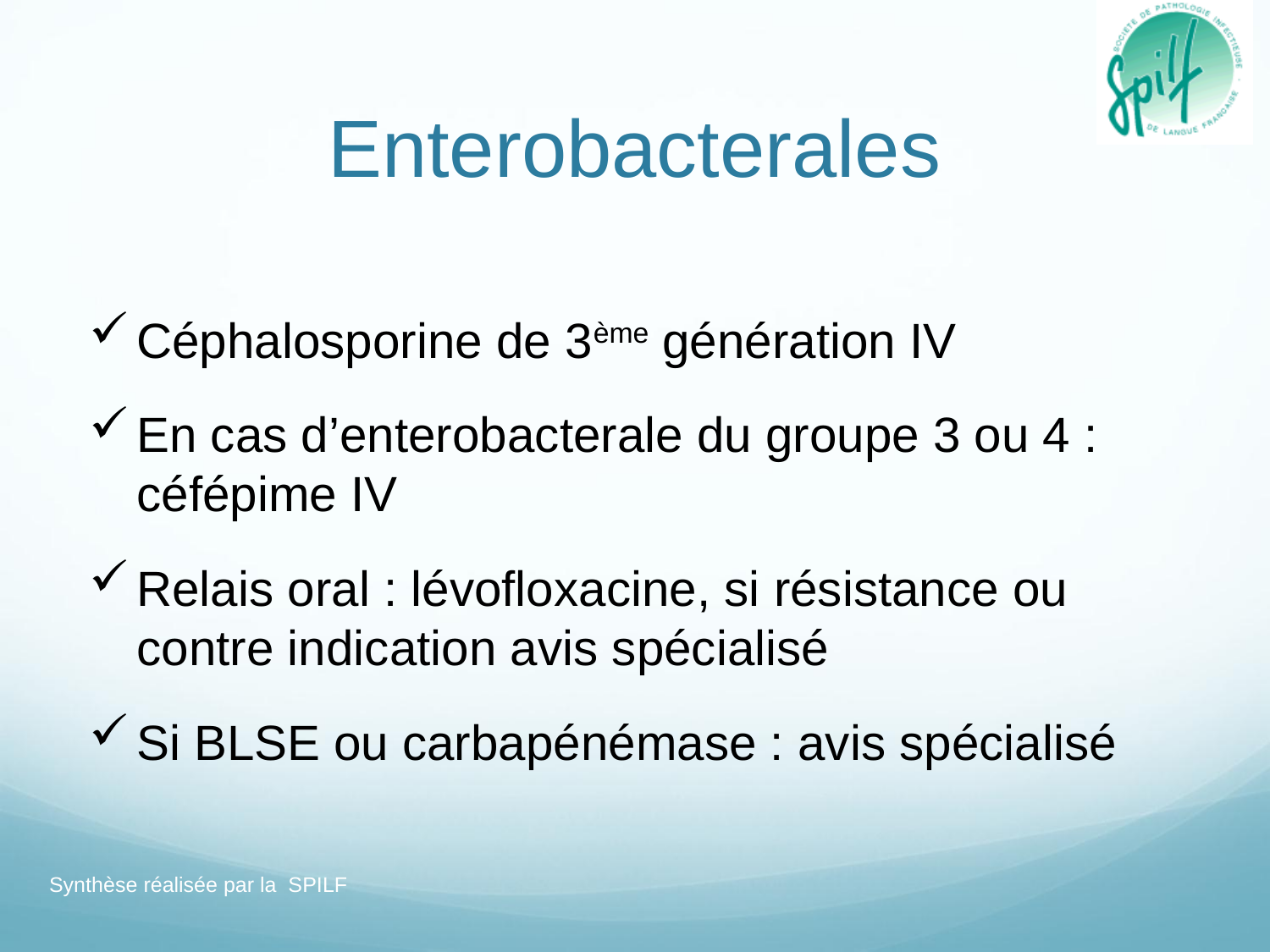

# Enterobacterales

Céphalosporine de 3ème génération IV
En cas d’enterobacterale du groupe 3 ou 4 : céfépime IV
Relais oral : lévofloxacine, si résistance ou contre indication avis spécialisé
Si BLSE ou carbapénémase : avis spécialisé

Synthèse réalisée par la  SPILF